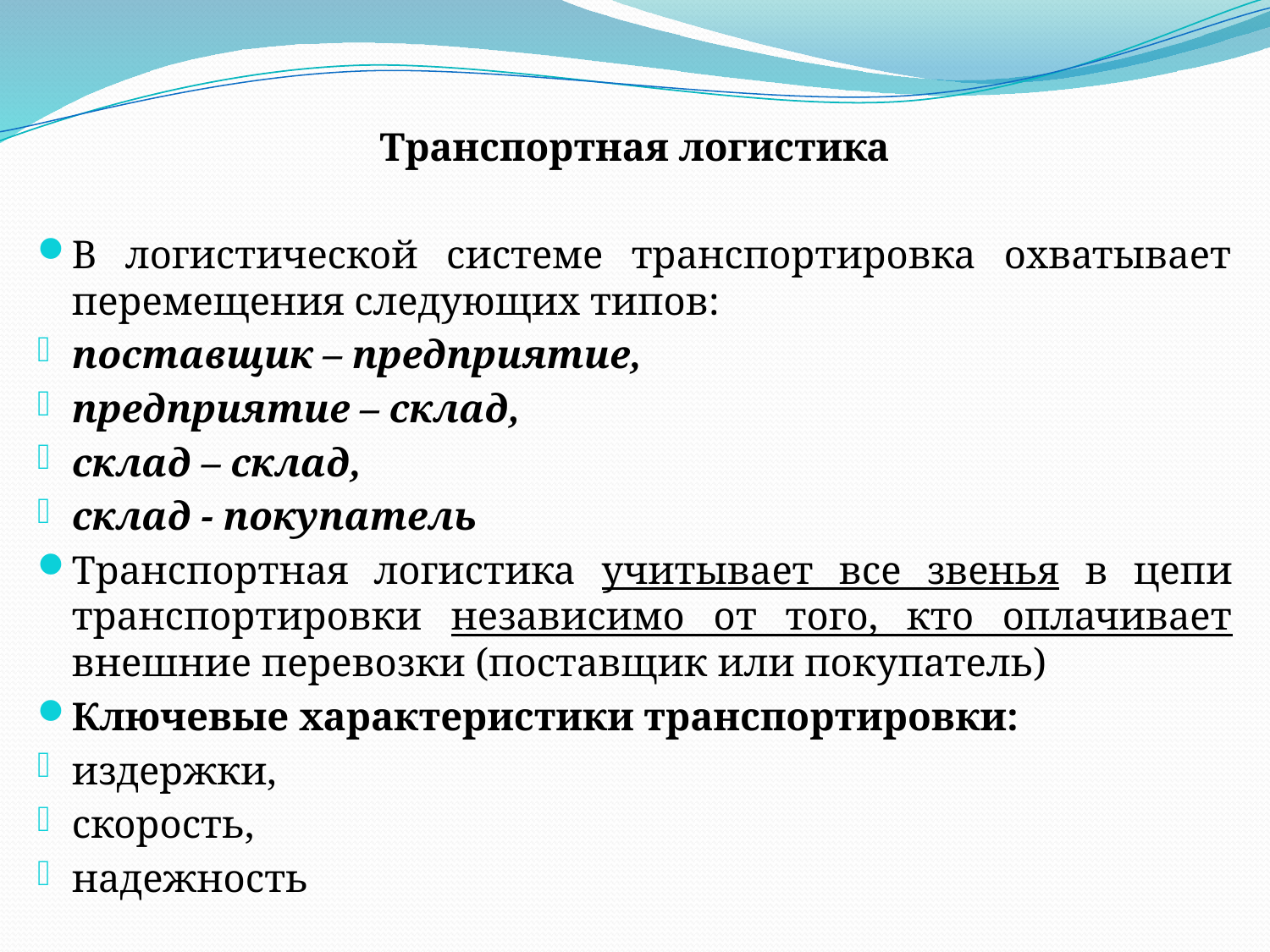

Транспортная логистика

В логистической системе транспортировка охватывает перемещения следующих типов:
поставщик – предприятие,
предприятие – склад,
склад – склад,
склад - покупатель
Транспортная логистика учитывает все звенья в цепи транспортировки независимо от того, кто оплачивает внешние перевозки (поставщик или покупатель)
Ключевые характеристики транспортировки:
издержки,
скорость,
надежность